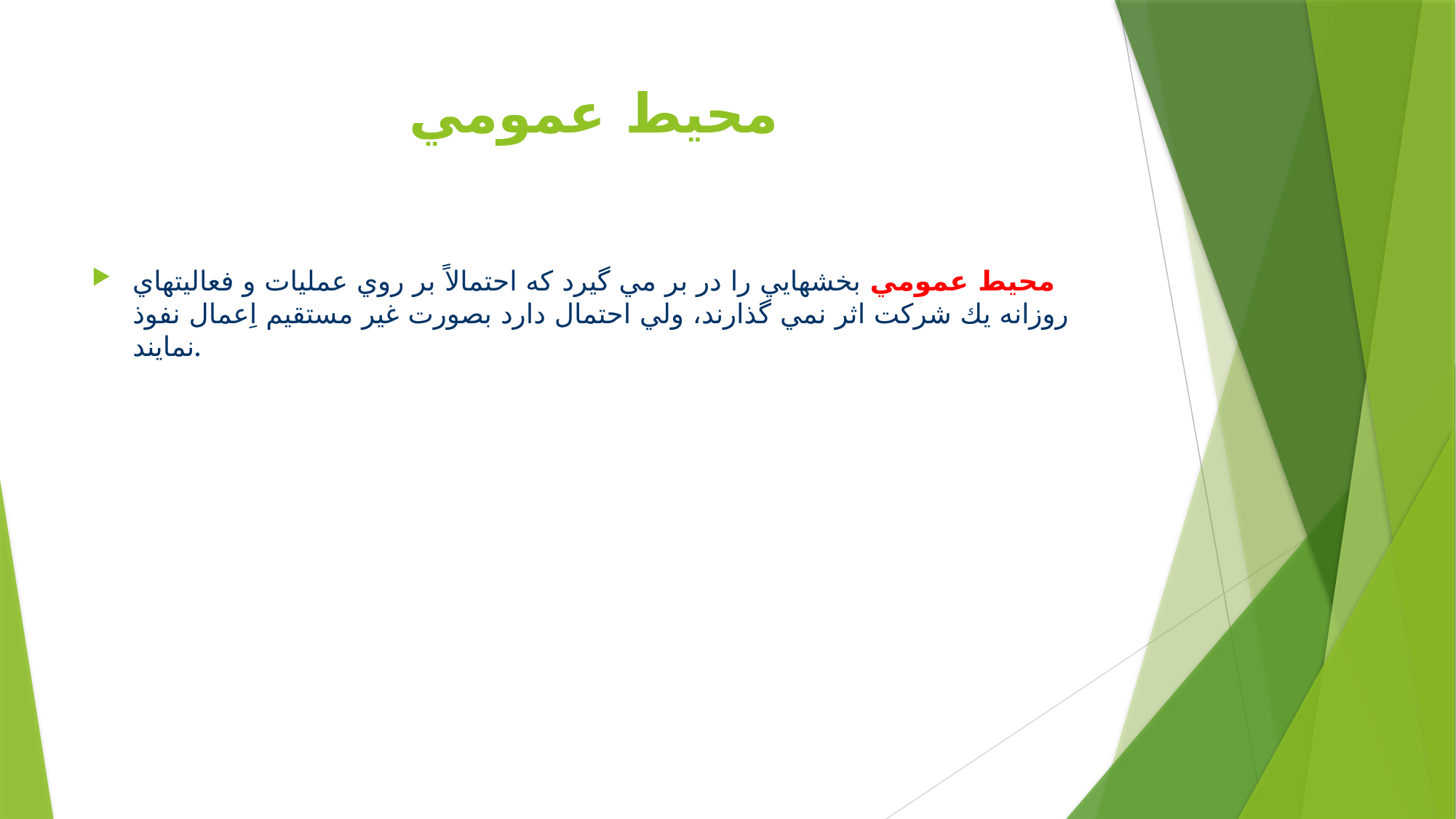

# محيط عمومي
محيط عمومي بخشهايي را در بر مي گيرد كه احتمالاً بر روي عمليات و فعاليتهاي روزانه يك شركت اثر نمي گذارند، ولي احتمال دارد بصورت غير مستقيم اِعمال نفوذ نمايند.